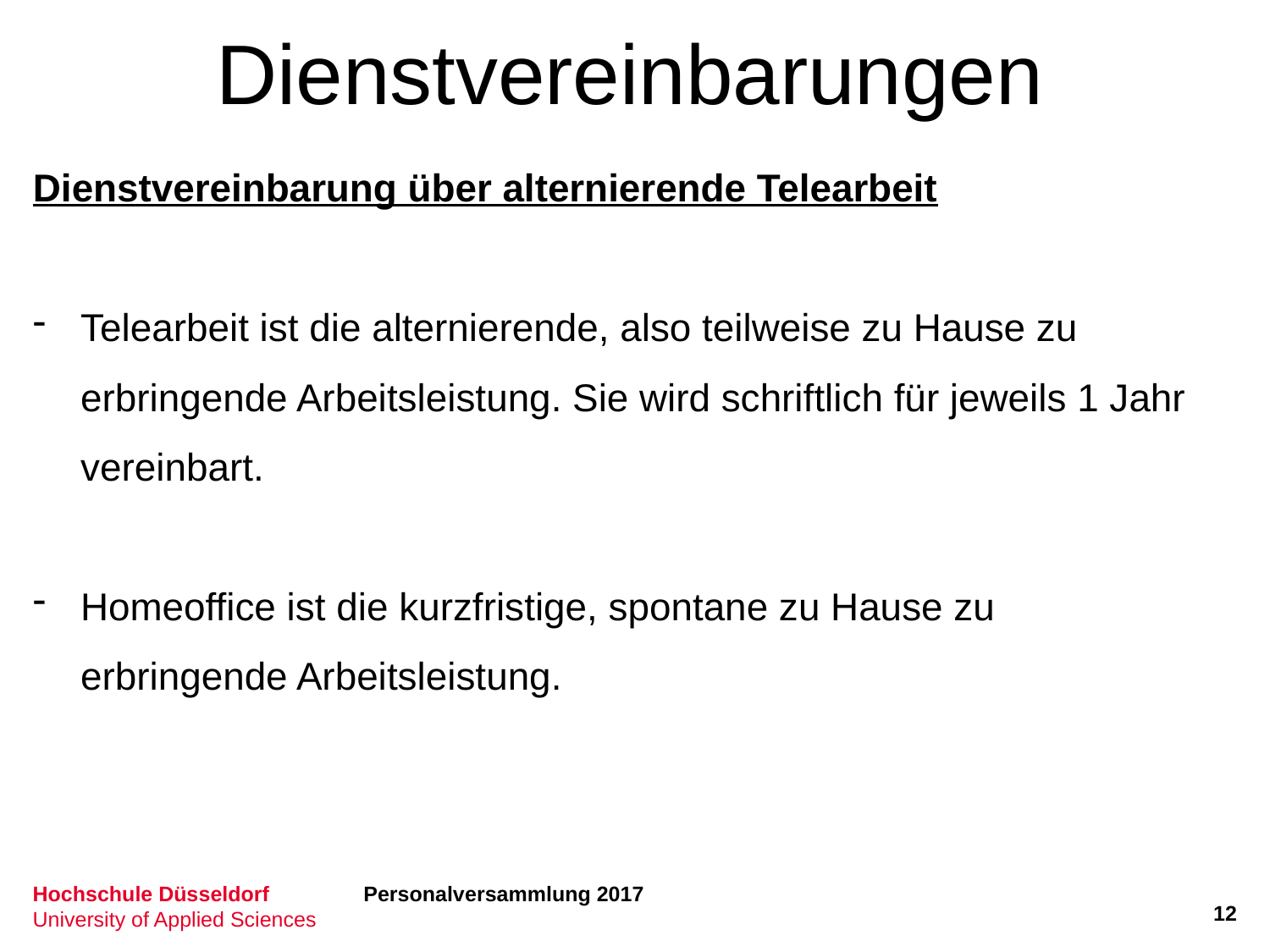

Dienstvereinbarungen
Dienstvereinbarung über alternierende Telearbeit

Telearbeit ist die alternierende, also teilweise zu Hause zu erbringende Arbeitsleistung. Sie wird schriftlich für jeweils 1 Jahr vereinbart.

Homeoffice ist die kurzfristige, spontane zu Hause zu erbringende Arbeitsleistung.

Personalversammlung 2017
12